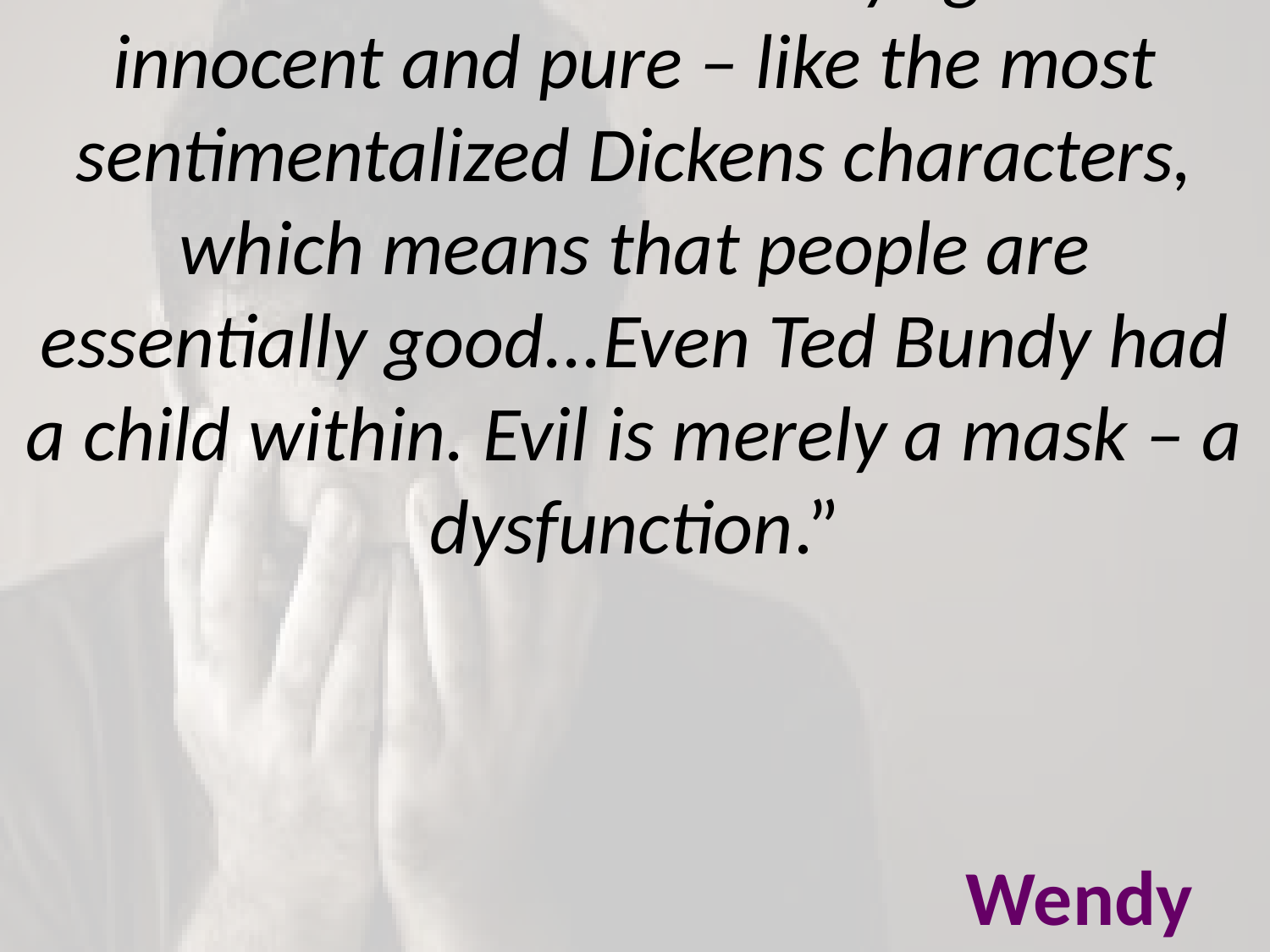

# “Inner children are always good – innocent and pure – like the most sentimentalized Dickens characters, which means that people are essentially good...Even Ted Bundy had a child within. Evil is merely a mask – a dysfunction.” Wendy Kaminer